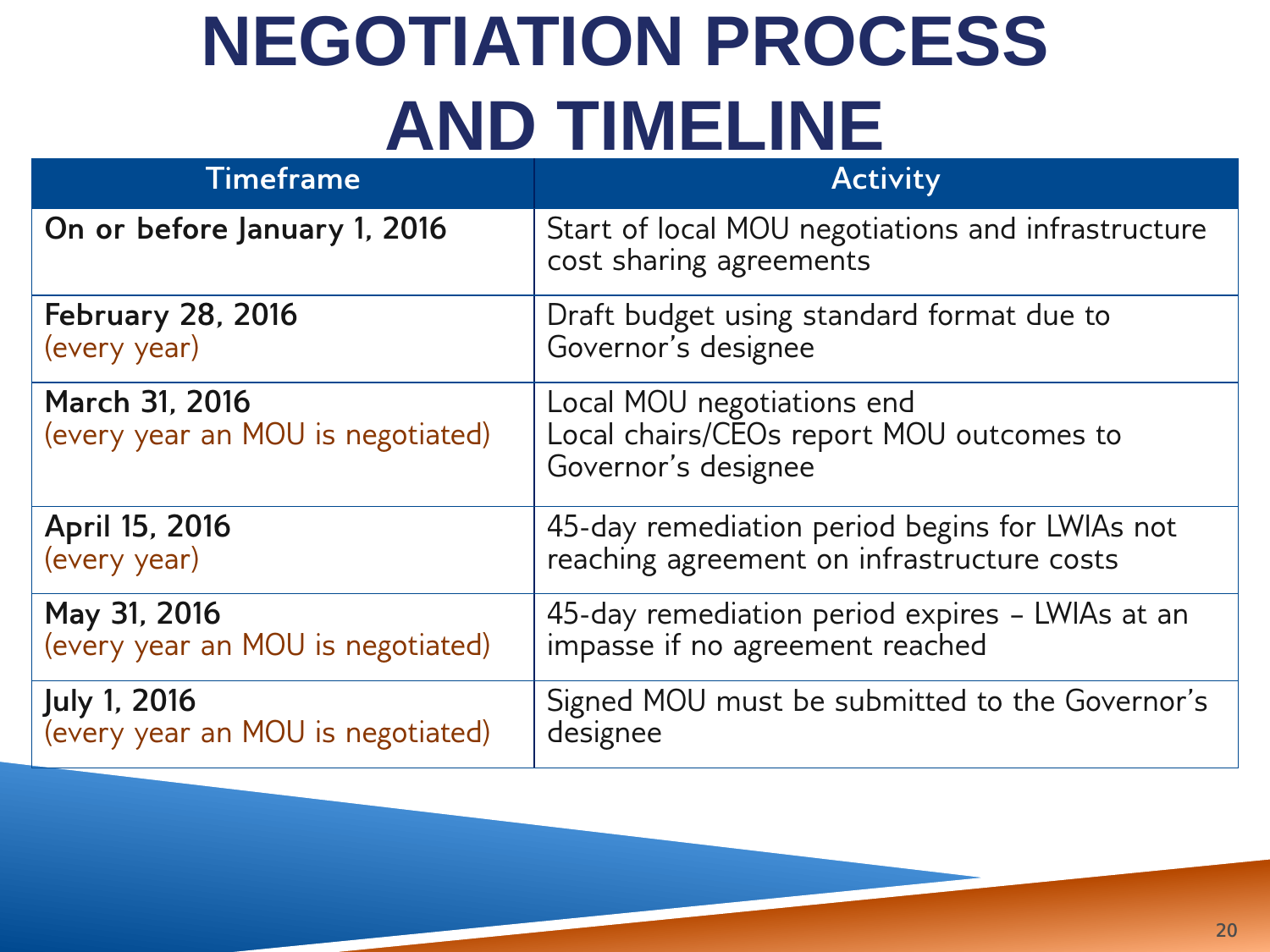

# Negotiation Process and Timeline
| Timeframe | Activity |
| --- | --- |
| On or before January 1, 2016 | Start of local MOU negotiations and infrastructure cost sharing agreements |
| February 28, 2016 (every year) | Draft budget using standard format due to Governor’s designee |
| March 31, 2016 (every year an MOU is negotiated) | Local MOU negotiations end Local chairs/CEOs report MOU outcomes to Governor’s designee |
| April 15, 2016 (every year) | 45-day remediation period begins for LWIAs not reaching agreement on infrastructure costs |
| May 31, 2016 (every year an MOU is negotiated) | 45-day remediation period expires – LWIAs at an impasse if no agreement reached |
| July 1, 2016 (every year an MOU is negotiated) | Signed MOU must be submitted to the Governor’s designee |
20